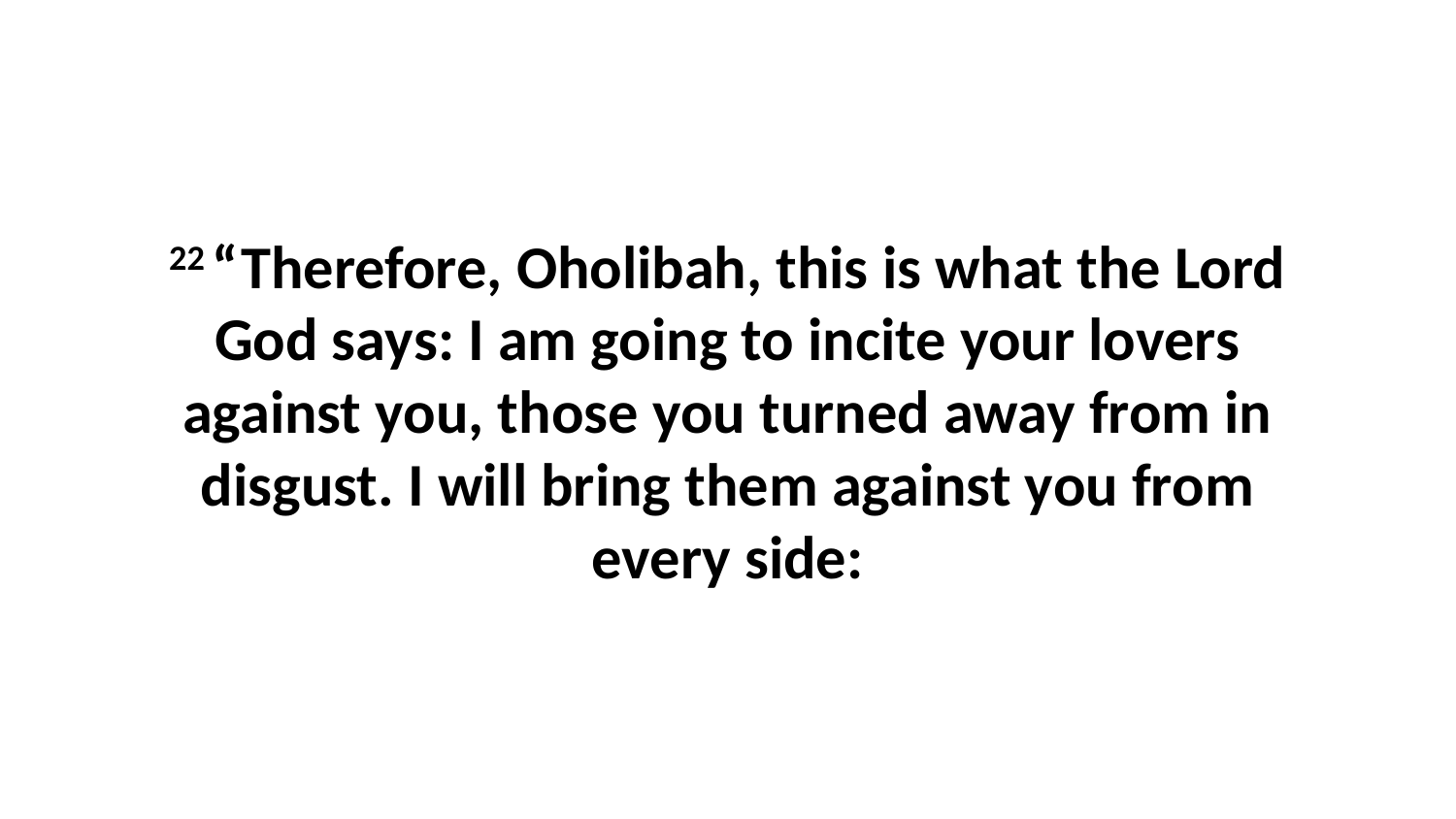

22 “Therefore, Oholibah, this is what the Lord God says: I am going to incite your lovers against you, those you turned away from in disgust. I will bring them against you from every side: